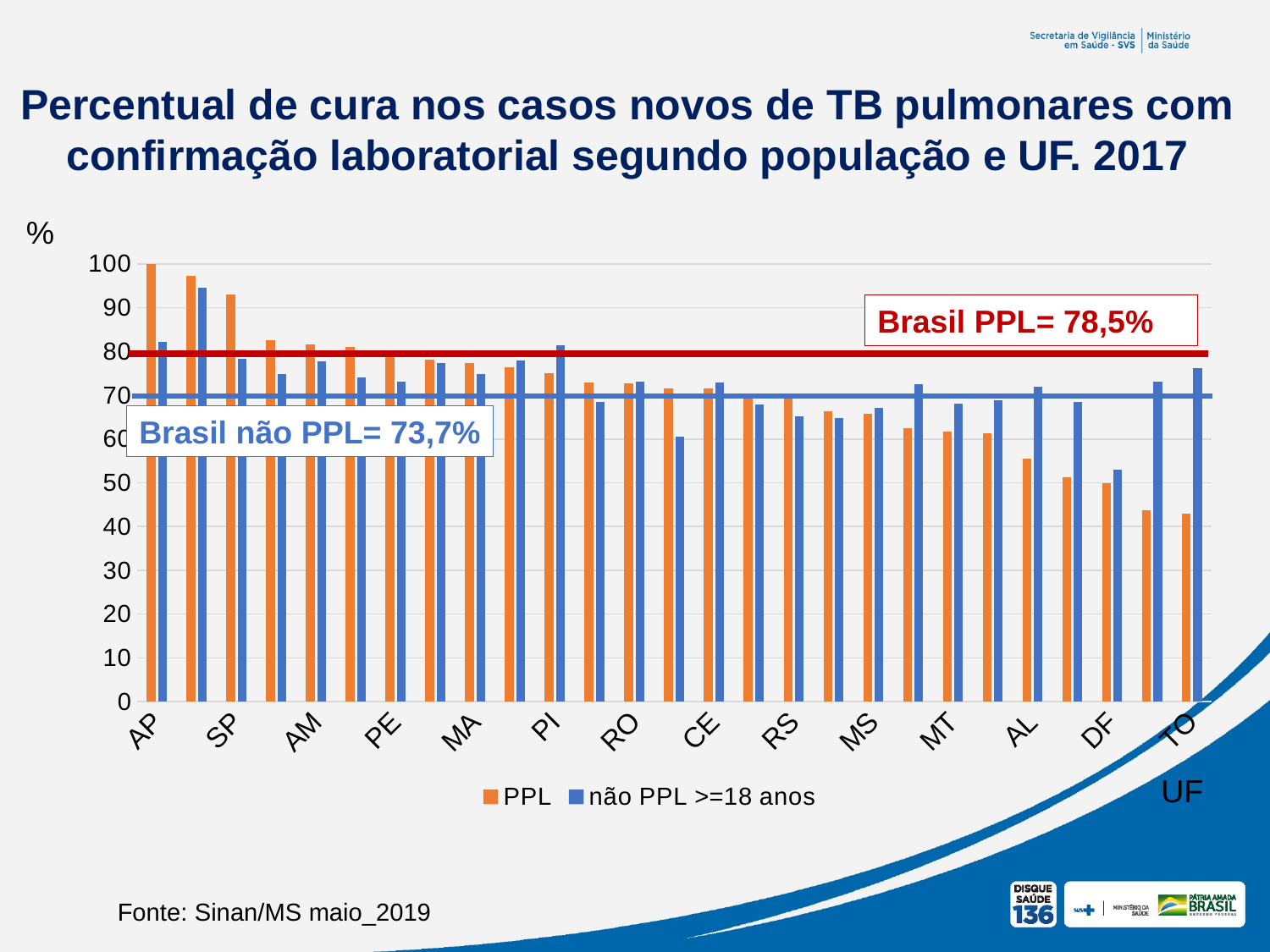

Percentual de cura nos casos novos de TB pulmonares com confirmação laboratorial segundo população e UF. 2017
%

### Chart

| Category | PPL | não PPL >=18 anos |
|---|---|---|
| AP | 100.0 | 82.08955223880598 |
| AC | 97.1830985915493 | 94.56066945606695 |
| SP | 92.96042617960426 | 78.2168622806073 |
| MG | 82.53968253968253 | 74.77713686418458 |
| AM | 81.52173913043478 | 77.8164116828929 |
| SC | 81.05263157894737 | 74.07407407407408 |
| PE | 79.8076923076923 | 73.14874436574372 |
| PR | 78.04878048780488 | 77.44227353463587 |
| MA | 77.27272727272727 | 74.88015340364333 |
| ES | 76.38888888888889 | 77.89017341040463 |
| PI | 75.0 | 81.35593220338984 |
| BA | 72.86821705426357 | 68.47926267281106 |
| RO | 72.72727272727273 | 73.12925170068027 |
| PB | 71.62162162162163 | 60.50632911392405 |
| CE | 71.48936170212767 | 72.89017341040463 |
| GO | 69.46564885496184 | 67.8714859437751 |
| RS | 69.39252336448598 | 65.08078994614004 |
| RN | 66.4 | 64.82617586912065 |
| MS | 65.69343065693431 | 67.03296703296702 |
| RR | 62.5 | 72.56637168141593 |
| MT | 61.702127659574465 | 68.03874092009686 |
| PA | 61.21495327102804 | 68.83116883116884 |
| AL | 55.55555555555556 | 71.94092827004219 |
| SE | 51.24999999999999 | 68.39237057220708 |
| DF | 50.0 | 53.07692307692308 |
| RJ | 43.62068965517241 | 73.02109541319915 |
| TO | 42.857142857142854 | 76.19047619047619 |
Brasil PPL= 78,5%
Brasil não PPL= 73,7%
UF
Fonte: Sinan/MS maio_2019